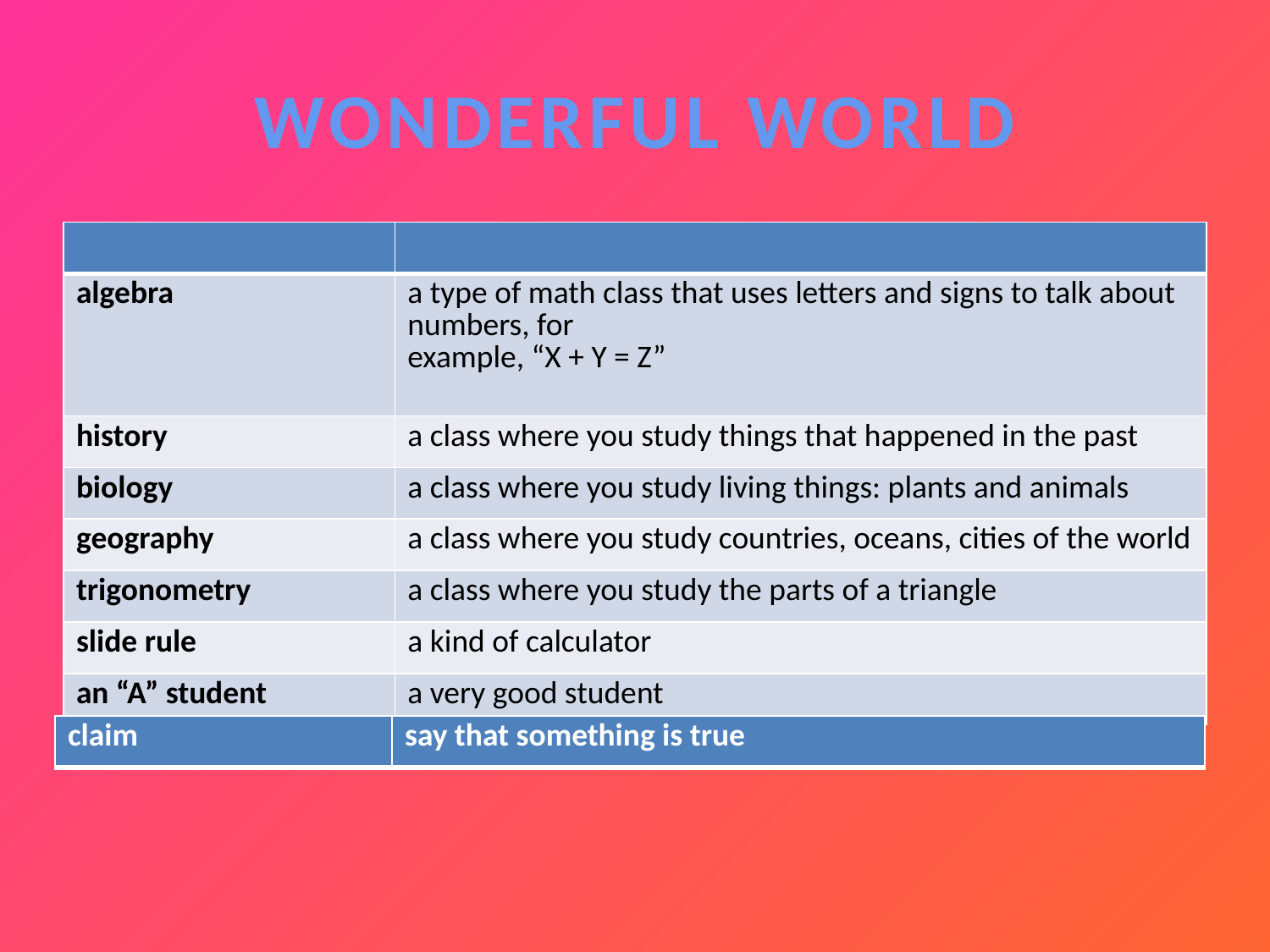

# WONDERFUL WORLD
|  |  |
| --- | --- |
| algebra | a type of math class that uses letters and signs to talk about numbers, for example, “X + Y = Z” |
| history | a class where you study things that happened in the past |
| biology | a class where you study living things: plants and animals |
| geography | a class where you study countries, oceans, cities of the world |
| trigonometry | a class where you study the parts of a triangle |
| slide rule | a kind of calculator |
| an “A” student | a very good student |
| claim | say that something is true |
| --- | --- |